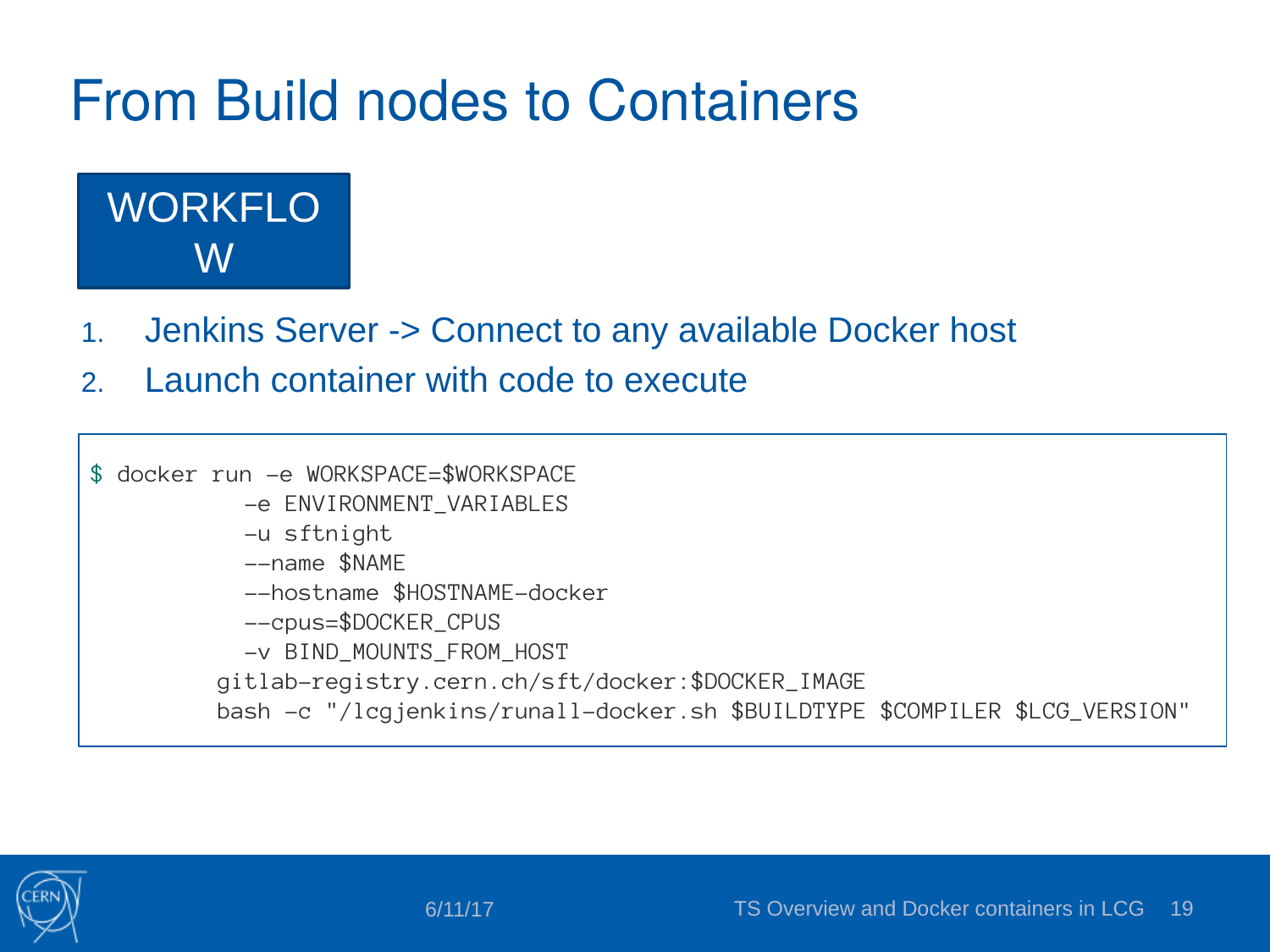

# From Build nodes to Containers
WORKFLOW

Jenkins Server -> Connect to any available Docker host
Launch container with code to execute

$ docker run -e WORKSPACE=$WORKSPACE
	  -e ENVIRONMENT_VARIABLES
    	  -u sftnight
 	  --name $NAME
	  --hostname $HOSTNAME-docker
	  --cpus=$DOCKER_CPUS			             	  	  -v BIND_MOUNTS_FROM_HOST
	gitlab-registry.cern.ch/sft/docker:$DOCKER_IMAGE
	bash -c "/lcgjenkins/runall-docker.sh $BUILDTYPE $COMPILER $LCG_VERSION"
TS Overview and Docker containers in LCG
19
6/11/17